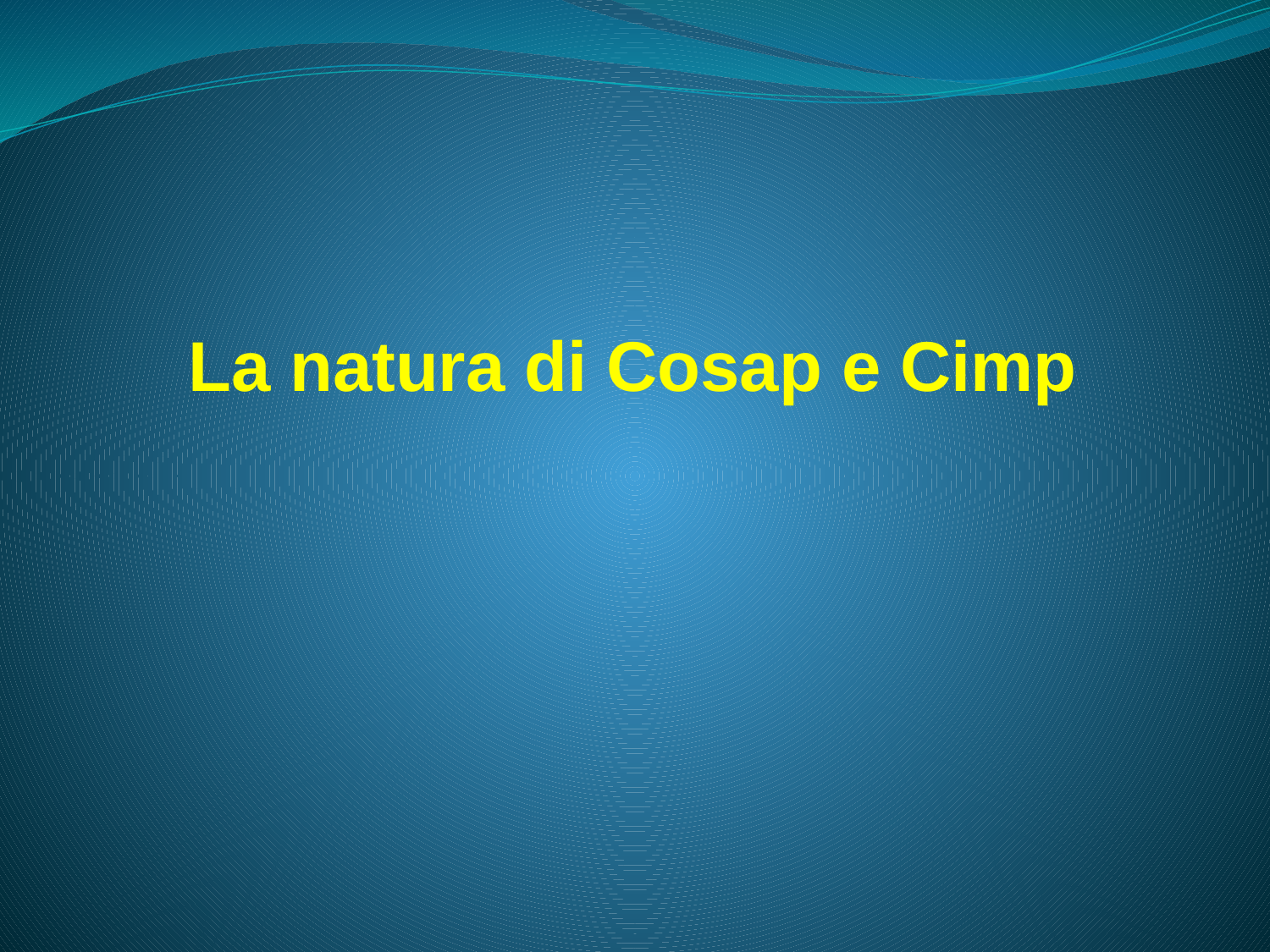

# La natura di Cosap e Cimp